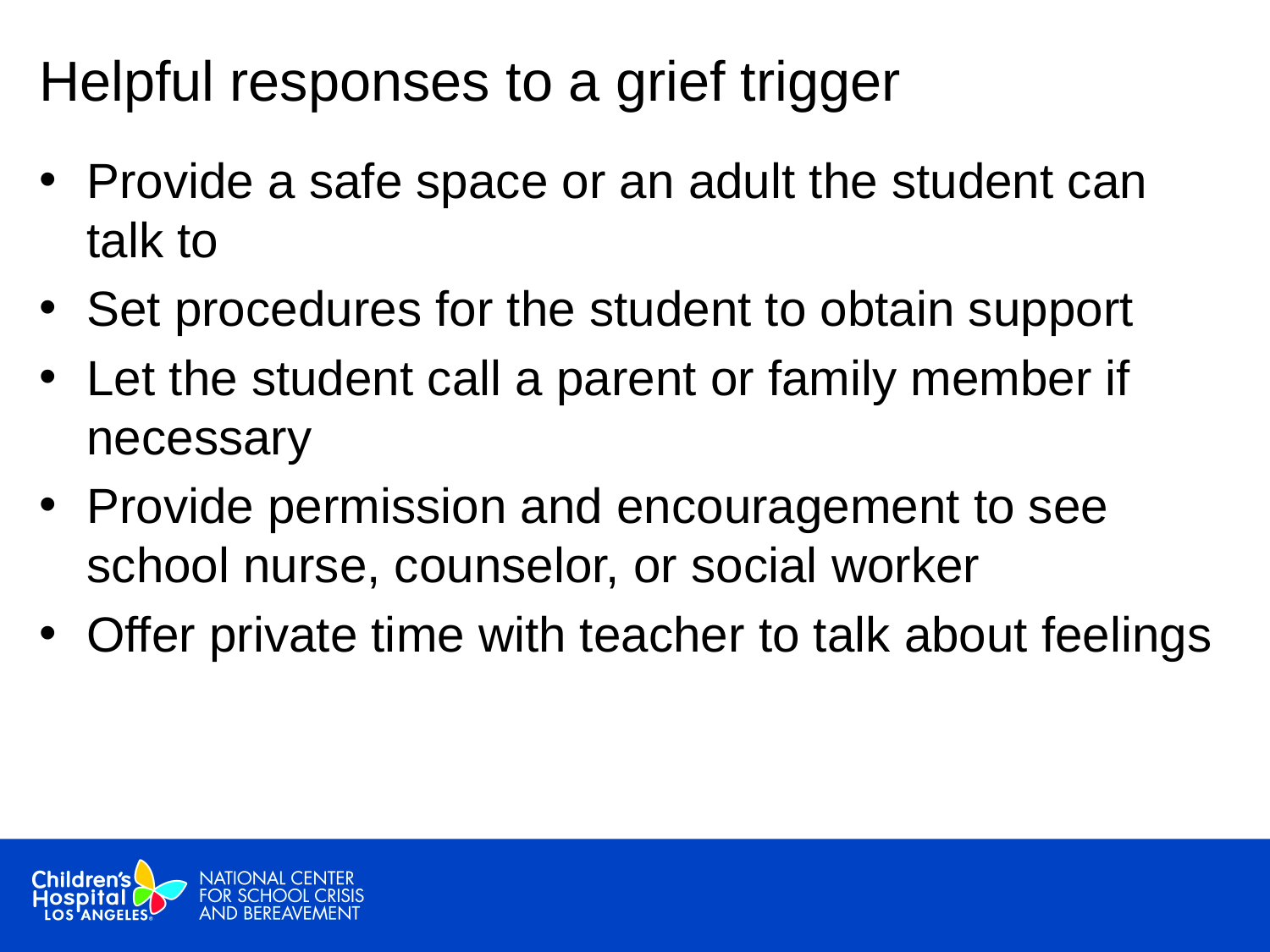

# Helpful responses to a grief trigger
Provide a safe space or an adult the student can talk to
Set procedures for the student to obtain support
Let the student call a parent or family member if necessary
Provide permission and encouragement to see school nurse, counselor, or social worker
Offer private time with teacher to talk about feelings